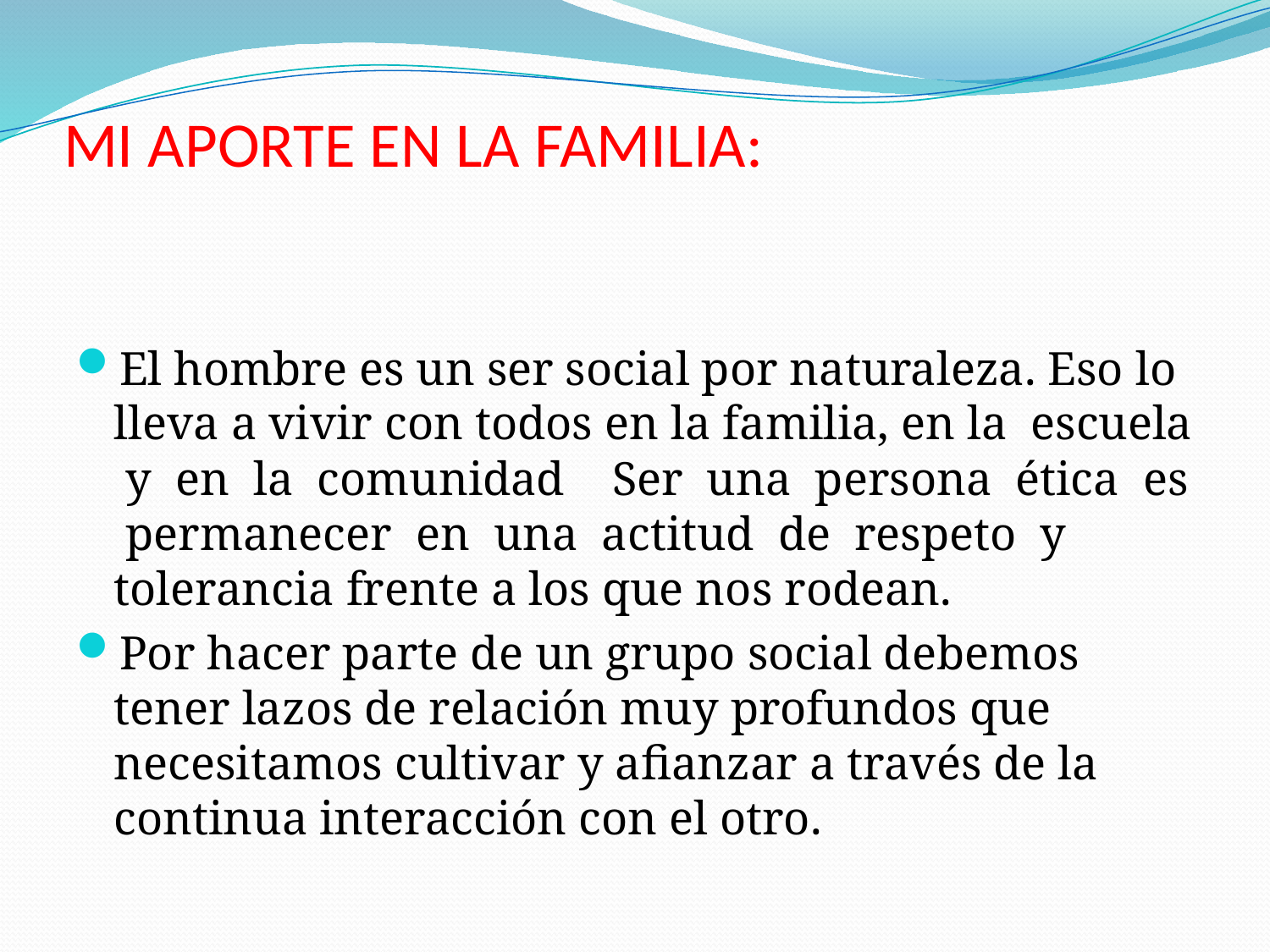

# MI APORTE EN LA FAMILIA:

El hombre es un ser social por naturaleza. Eso lo lleva a vivir con todos en la familia, en la  escuela  y  en  la  comunidad    Ser  una  persona  ética  es  permanecer  en  una  actitud  de  respeto  y tolerancia frente a los que nos rodean.
Por hacer parte de un grupo social debemos tener lazos de relación muy profundos que necesitamos cultivar y afianzar a través de la continua interacción con el otro.